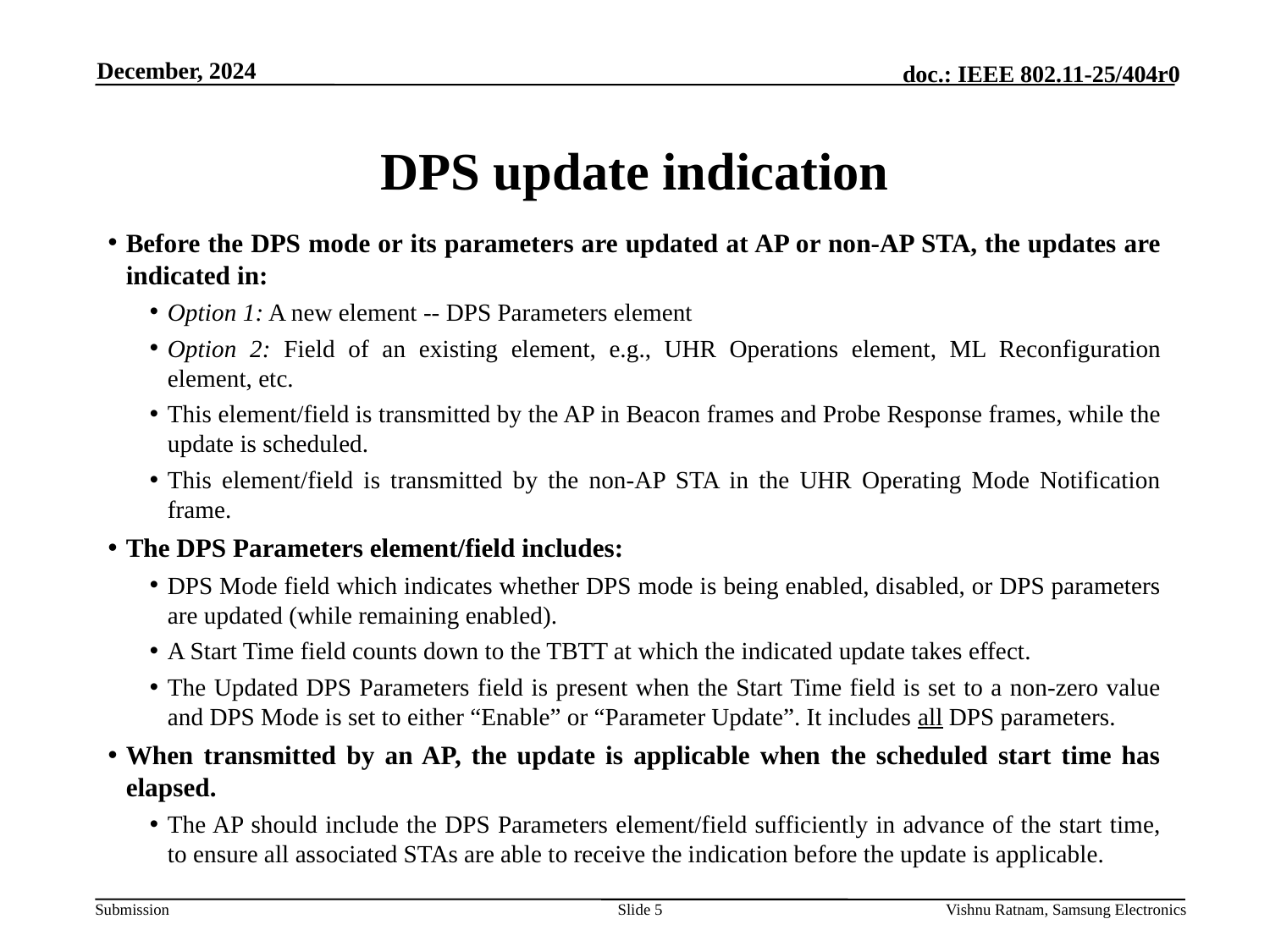

December, 2024
# DPS update indication
Before the DPS mode or its parameters are updated at AP or non-AP STA, the updates are indicated in:
Option 1: A new element -- DPS Parameters element
Option 2: Field of an existing element, e.g., UHR Operations element, ML Reconfiguration element, etc.
This element/field is transmitted by the AP in Beacon frames and Probe Response frames, while the update is scheduled.
This element/field is transmitted by the non-AP STA in the UHR Operating Mode Notification frame.
The DPS Parameters element/field includes:
DPS Mode field which indicates whether DPS mode is being enabled, disabled, or DPS parameters are updated (while remaining enabled).
A Start Time field counts down to the TBTT at which the indicated update takes effect.
The Updated DPS Parameters field is present when the Start Time field is set to a non-zero value and DPS Mode is set to either “Enable” or “Parameter Update”. It includes all DPS parameters.
When transmitted by an AP, the update is applicable when the scheduled start time has elapsed.
The AP should include the DPS Parameters element/field sufficiently in advance of the start time, to ensure all associated STAs are able to receive the indication before the update is applicable.
Slide 5
Vishnu Ratnam, Samsung Electronics